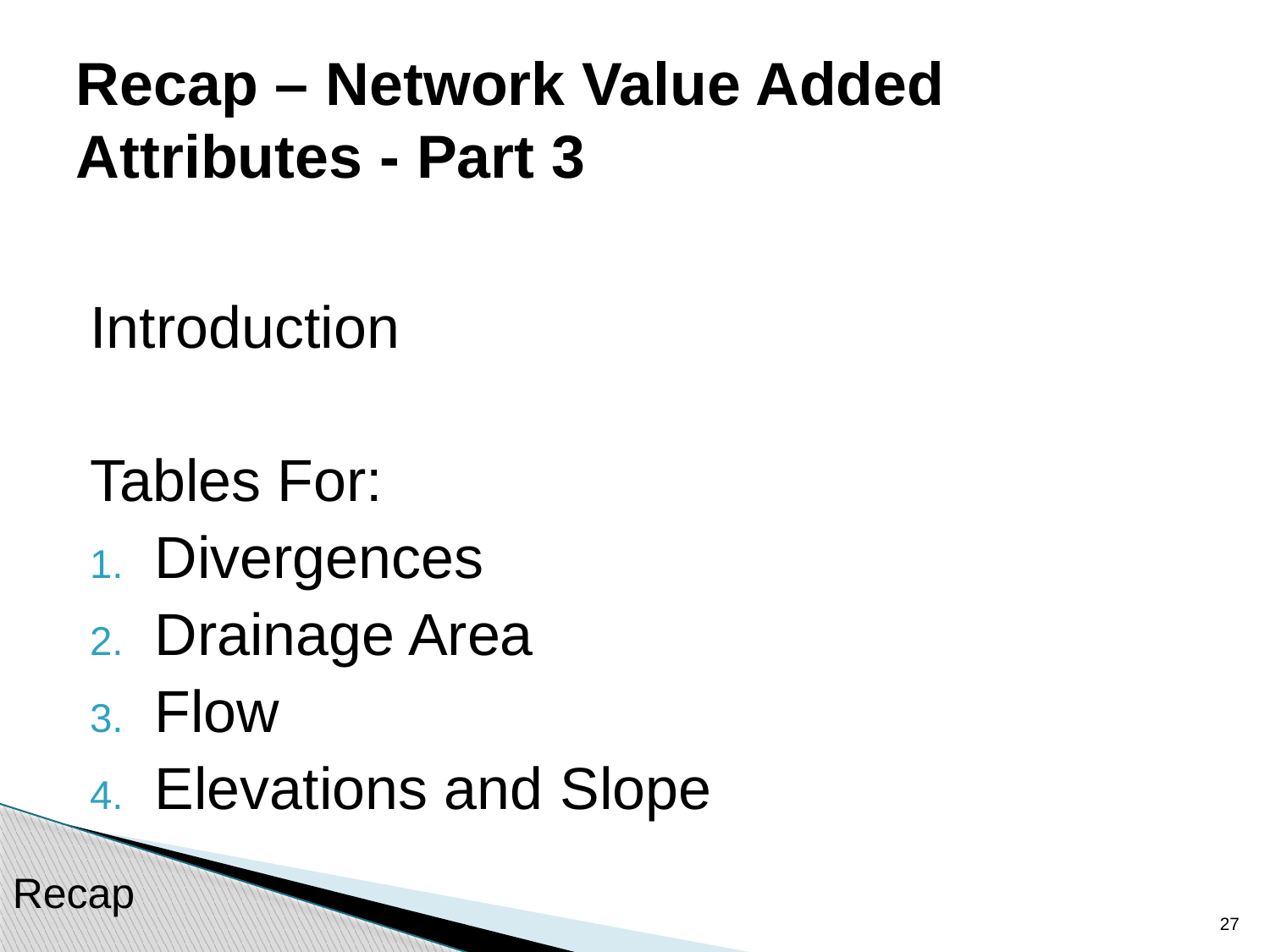

# Recap – Network Value Added Attributes - Part 3

Introduction

Tables For:
Divergences
Drainage Area
Flow
Elevations and Slope

Recap
27